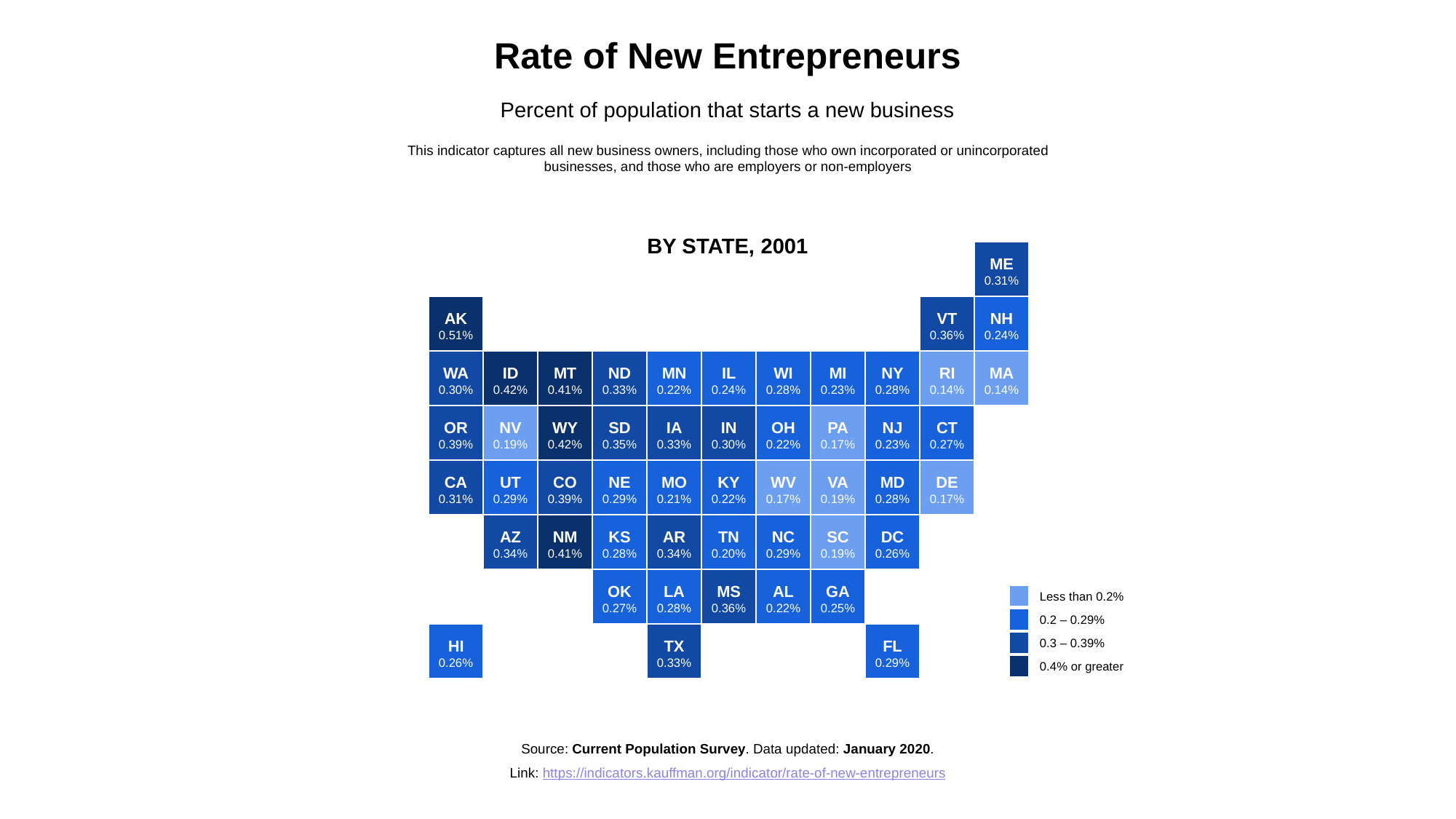

Rate of New Entrepreneurs
Percent of population that starts a new business
This indicator captures all new business owners, including those who own incorporated or unincorporated businesses, and those who are employers or non-employers
BY STATE, 2001
ME
0.31%
AK
0.51%
VT
0.36%
NH
0.24%
WA
0.30%
ID
0.42%
MT
0.41%
ND
0.33%
MN
0.22%
IL
0.24%
WI
0.28%
MI
0.23%
NY
0.28%
RI
0.14%
MA
0.14%
OR
0.39%
NV
0.19%
WY
0.42%
SD
0.35%
IA
0.33%
IN
0.30%
OH
0.22%
PA
0.17%
NJ
0.23%
CT
0.27%
CA
0.31%
UT
0.29%
CO
0.39%
NE
0.29%
MO
0.21%
KY
0.22%
WV
0.17%
VA
0.19%
MD
0.28%
DE
0.17%
AZ
0.34%
NM
0.41%
KS
0.28%
AR
0.34%
TN
0.20%
NC
0.29%
SC
0.19%
DC
0.26%
OK
0.27%
LA
0.28%
MS
0.36%
AL
0.22%
GA
0.25%

Less than 0.2%

0.2 – 0.29%
HI
0.26%
TX
0.33%
FL
0.29%

0.3 – 0.39%

0.4% or greater
Source: Current Population Survey. Data updated: January 2020.
Link: https://indicators.kauffman.org/indicator/rate-of-new-entrepreneurs